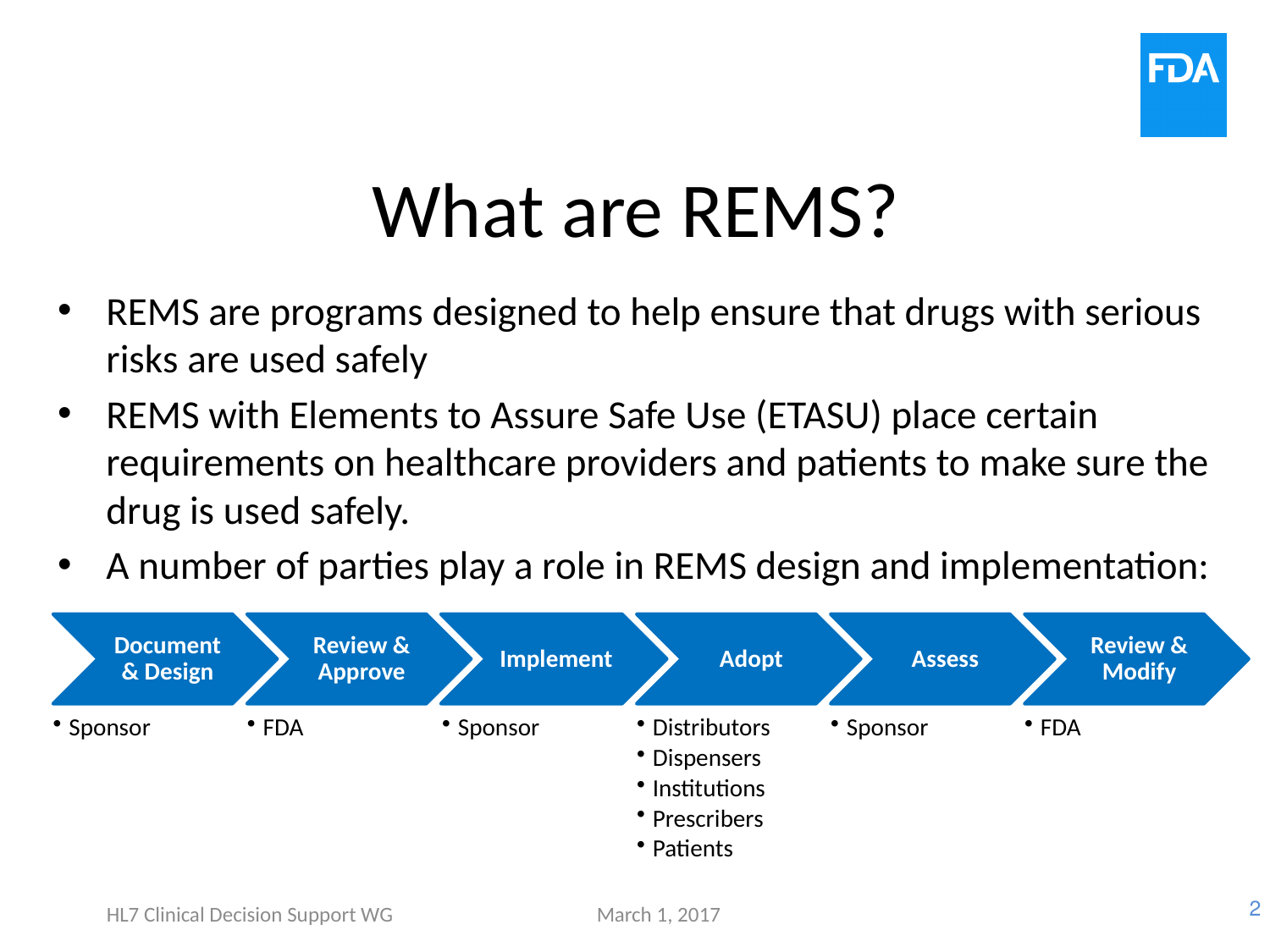

# What are REMS?
REMS are programs designed to help ensure that drugs with serious risks are used safely
REMS with Elements to Assure Safe Use (ETASU) place certain requirements on healthcare providers and patients to make sure the drug is used safely.
A number of parties play a role in REMS design and implementation:

Document & Design
Sponsor
Review & Approve
FDA
Implement
Sponsor
Adopt
Distributors
Dispensers
Institutions
Prescribers
Patients
Assess
Sponsor
Review & Modify
FDA
HL7 Clinical Decision Support WG
March 1, 2017